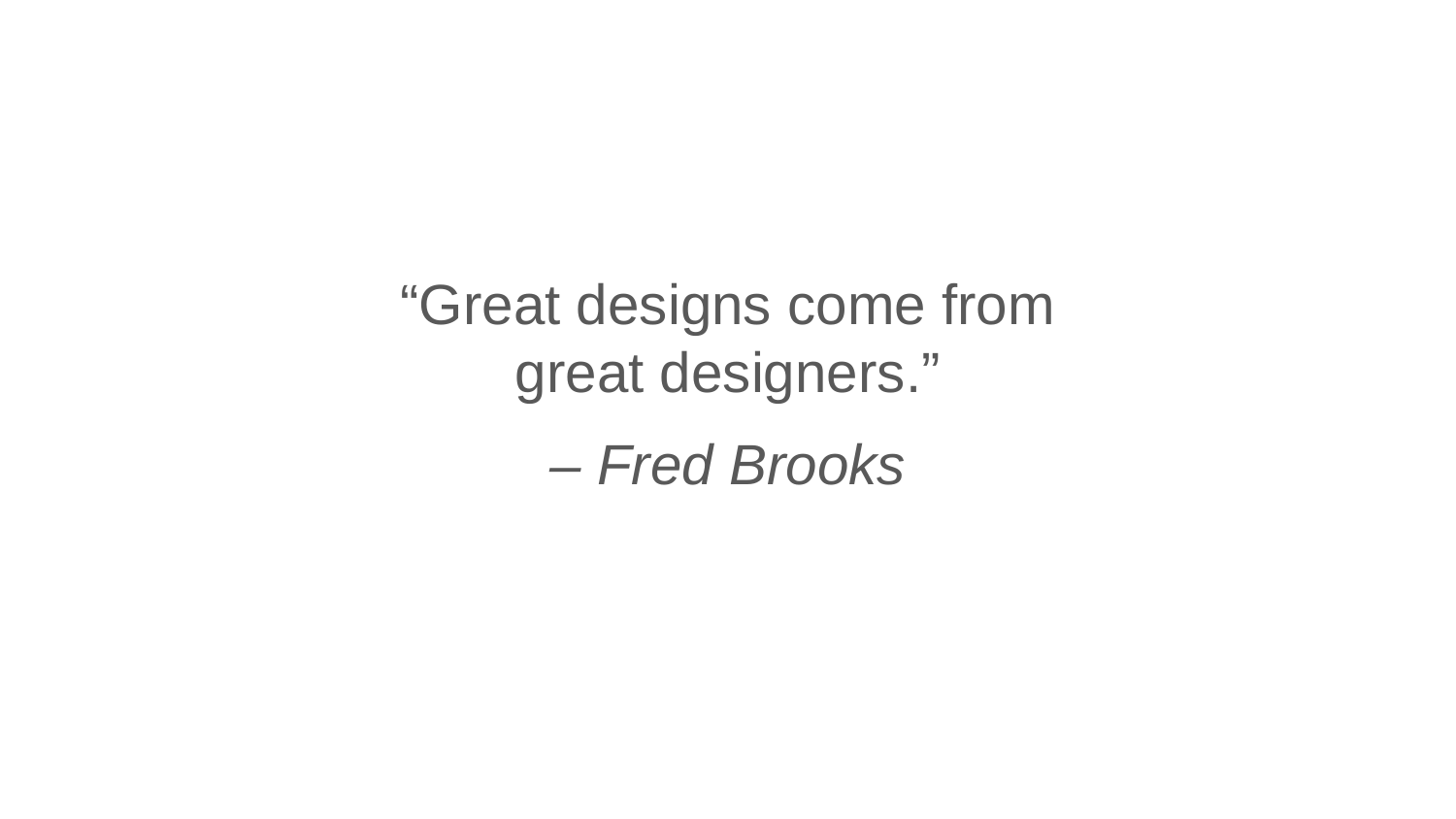

“Great designs come from
great designers.”
– Fred Brooks